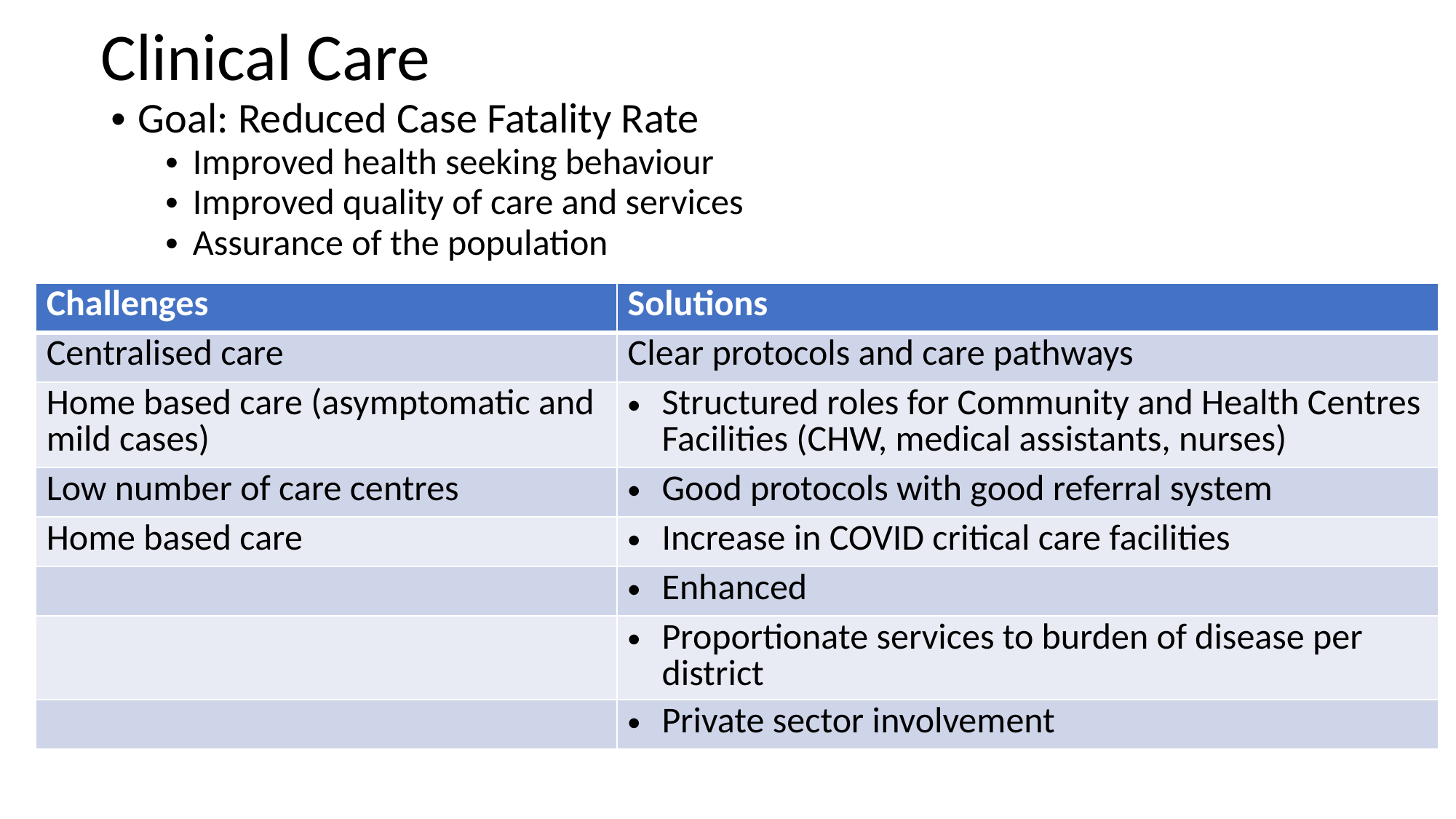

# Clinical Care
Goal: Reduced Case Fatality Rate
Improved health seeking behaviour
Improved quality of care and services
Assurance of the population

| Challenges | Solutions |
| --- | --- |
| Centralised care | Clear protocols and care pathways |
| Home based care (asymptomatic and mild cases) | Structured roles for Community and Health Centres Facilities (CHW, medical assistants, nurses) |
| Low number of care centres | Good protocols with good referral system |
| Home based care | Increase in COVID critical care facilities |
|  | Enhanced |
|  | Proportionate services to burden of disease per district |
|  | Private sector involvement |